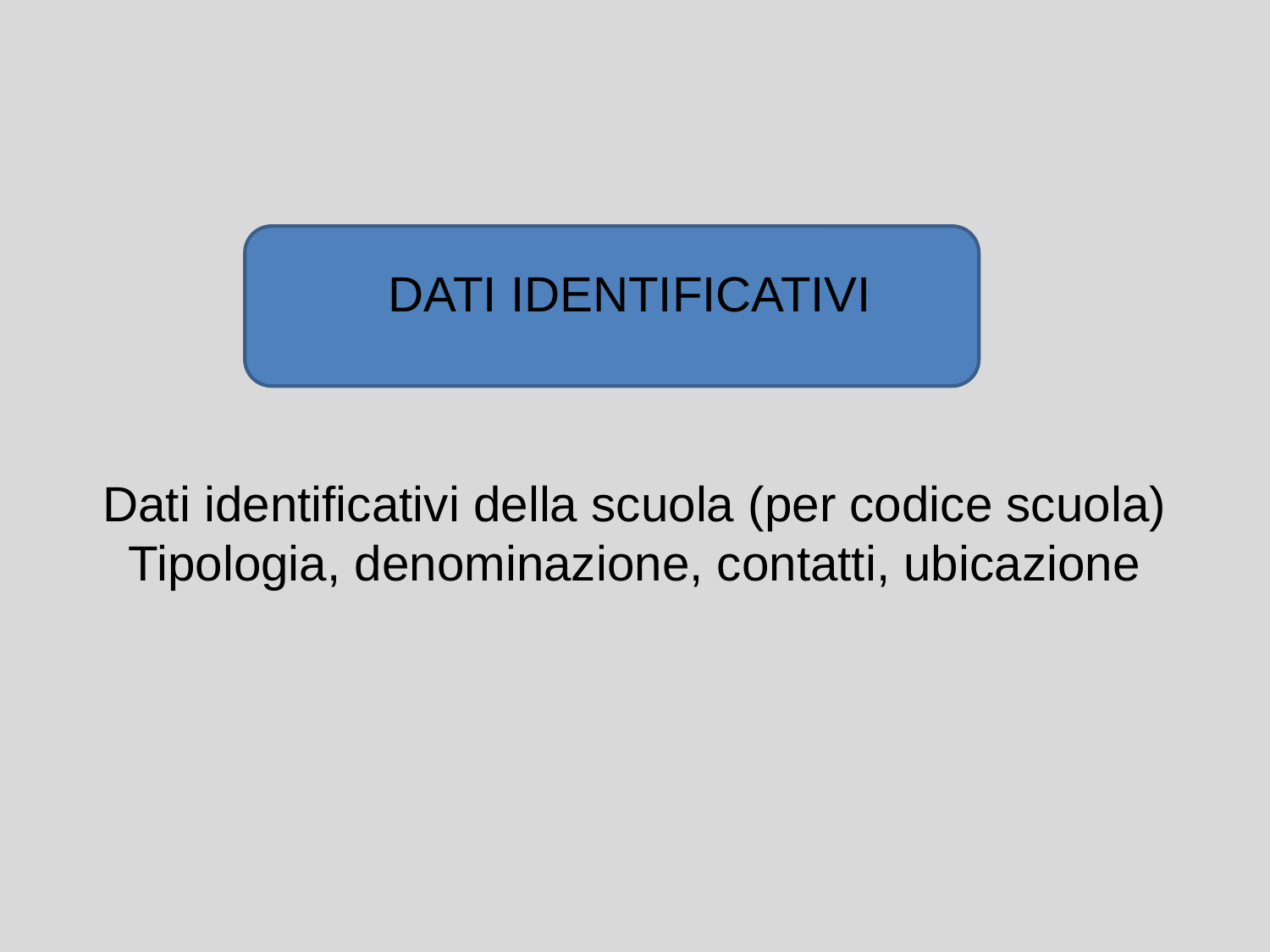

DATI IDENTIFICATIVI
Dati identificativi della scuola (per codice scuola)
Tipologia, denominazione, contatti, ubicazione